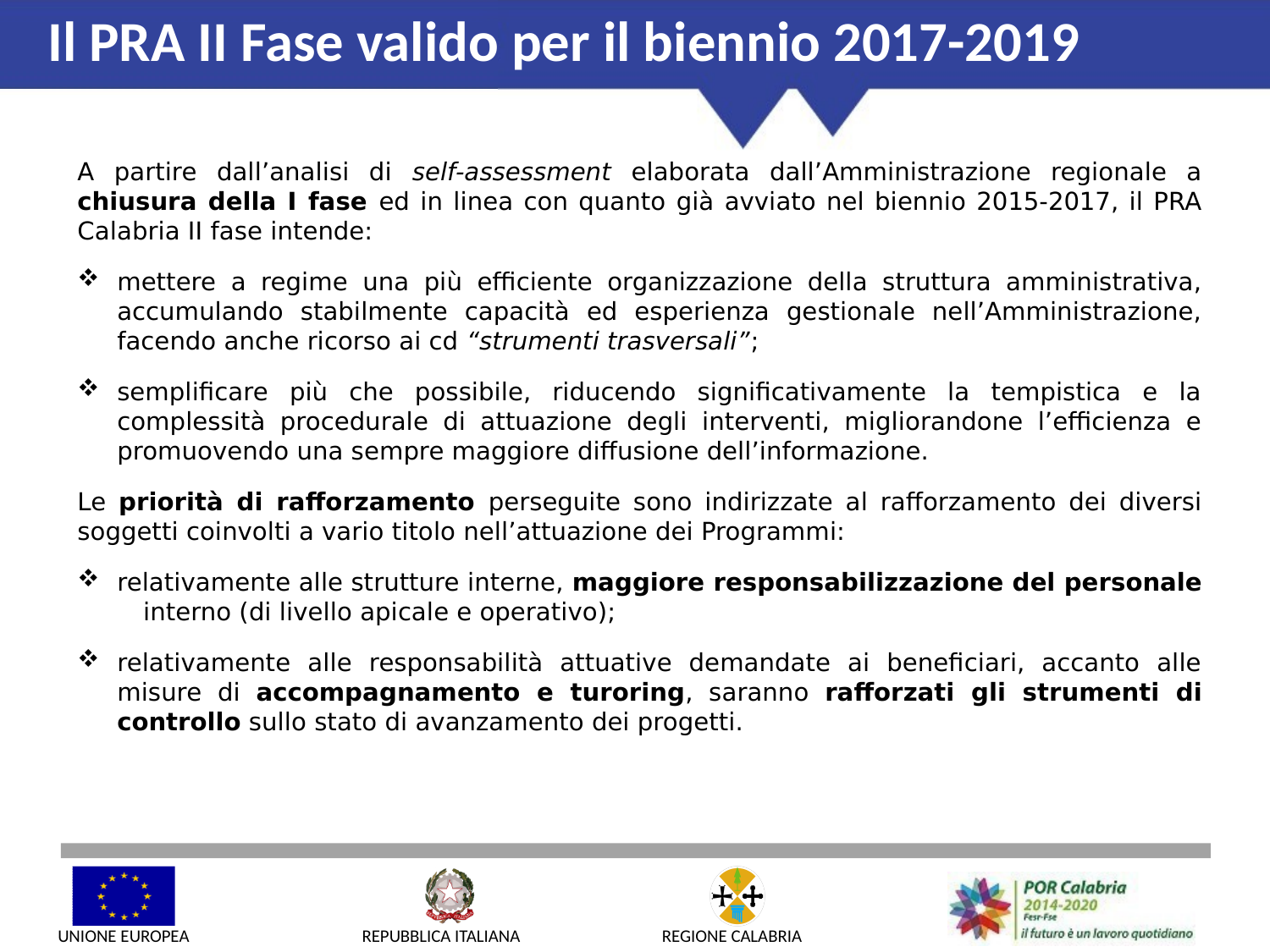

# Il PRA II Fase valido per il biennio 2017-2019
A partire dall’analisi di self-assessment elaborata dall’Amministrazione regionale a chiusura della I fase ed in linea con quanto già avviato nel biennio 2015-2017, il PRA Calabria II fase intende:
mettere a regime una più efficiente organizzazione della struttura amministrativa, accumulando stabilmente capacità ed esperienza gestionale nell’Amministrazione, facendo anche ricorso ai cd “strumenti trasversali”;
semplificare più che possibile, riducendo significativamente la tempistica e la complessità procedurale di attuazione degli interventi, migliorandone l’efficienza e promuovendo una sempre maggiore diffusione dell’informazione.
Le priorità di rafforzamento perseguite sono indirizzate al rafforzamento dei diversi soggetti coinvolti a vario titolo nell’attuazione dei Programmi:
relativamente alle strutture interne, maggiore responsabilizzazione del personale    interno (di livello apicale e operativo);
relativamente alle responsabilità attuative demandate ai beneficiari, accanto alle misure di accompagnamento e turoring, saranno rafforzati gli strumenti di controllo sullo stato di avanzamento dei progetti.